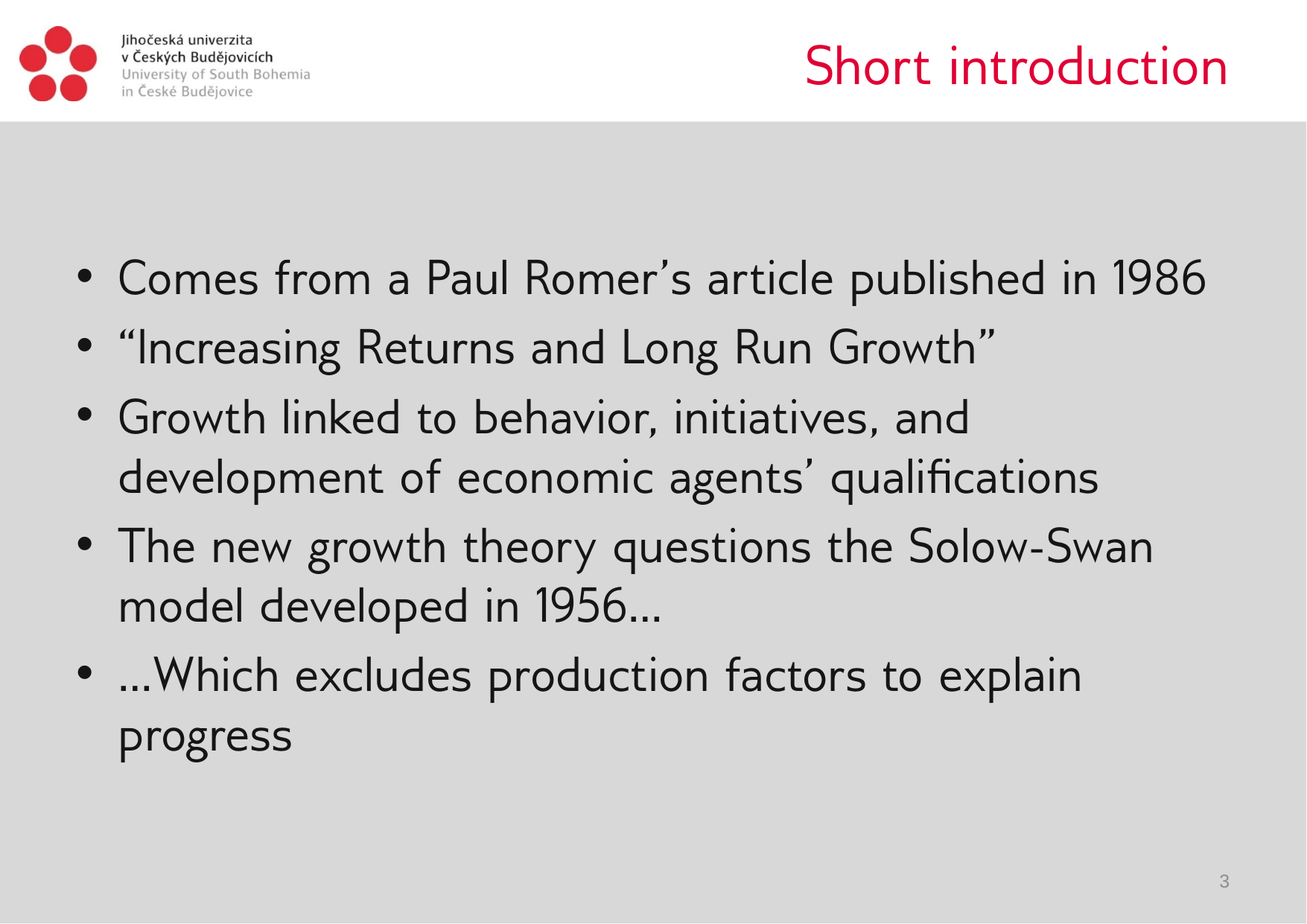

# Short introduction

Comes from a Paul Romer’s article published in 1986
“Increasing Returns and Long Run Growth”
Growth linked to behavior, initiatives, and development of economic agents’ qualifications
The new growth theory questions the Solow-Swan model developed in 1956…
…Which excludes production factors to explain progress
3